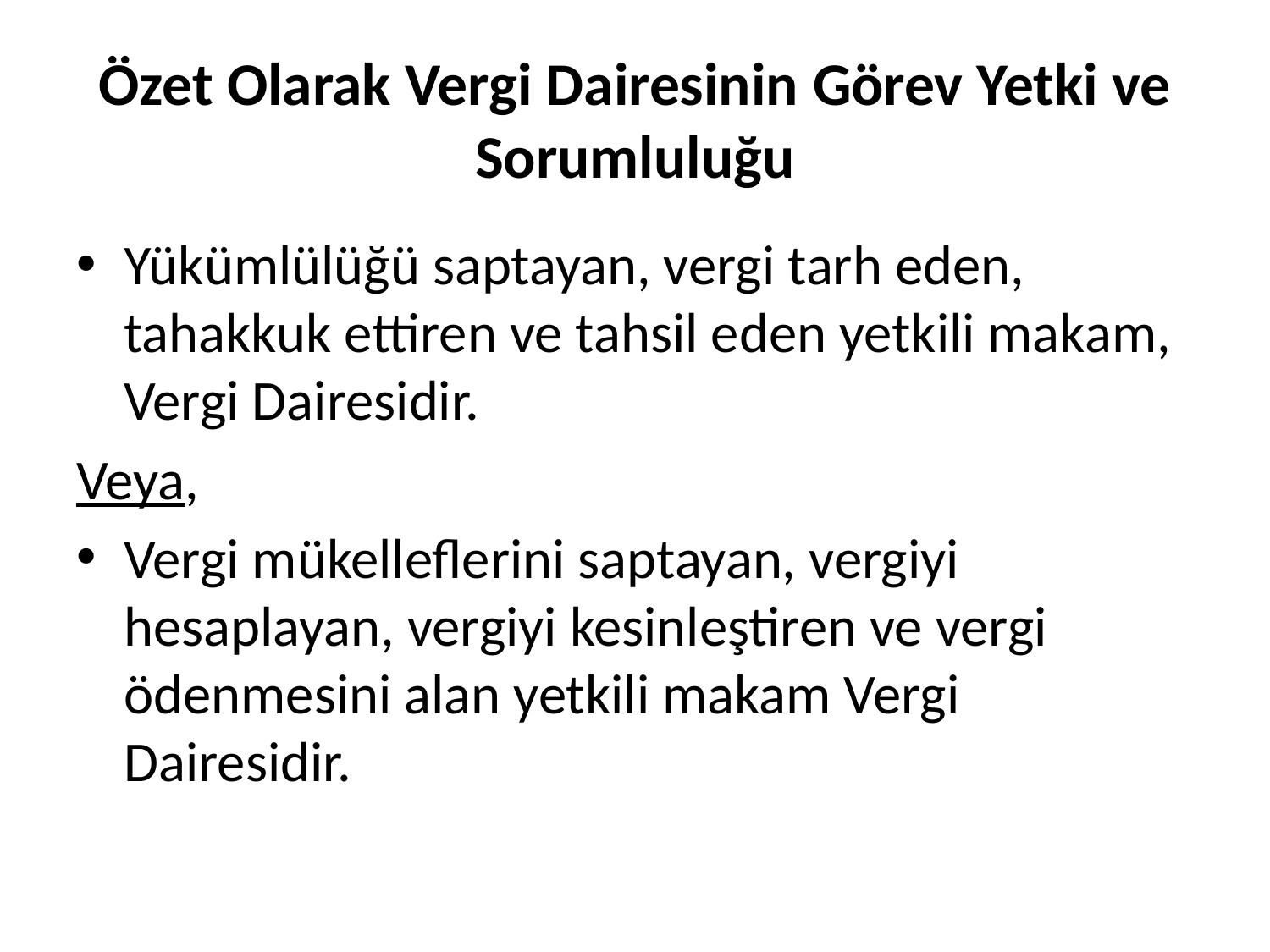

# Özet Olarak Vergi Dairesinin Görev Yetki ve Sorumluluğu
Yükümlülüğü saptayan, vergi tarh eden, tahakkuk ettiren ve tahsil eden yetkili makam, Vergi Dairesidir.
Veya,
Vergi mükelleflerini saptayan, vergiyi hesaplayan, vergiyi kesinleştiren ve vergi ödenmesini alan yetkili makam Vergi Dairesidir.